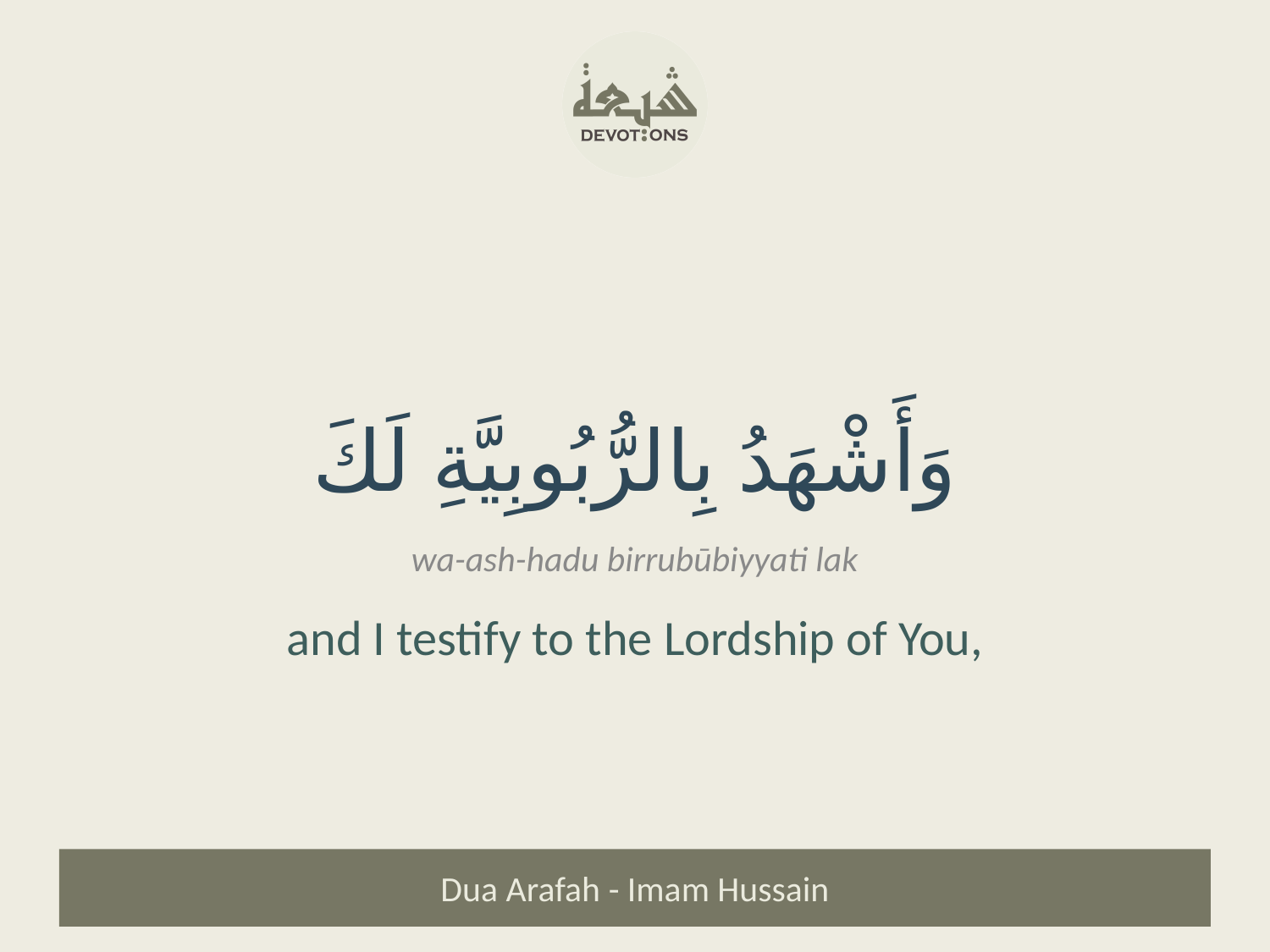

وَأَشْهَدُ بِالرُّبُوبِيَّةِ لَكَ
wa-ash-hadu birrubūbiyyati lak
and I testify to the Lordship of You,
Dua Arafah - Imam Hussain